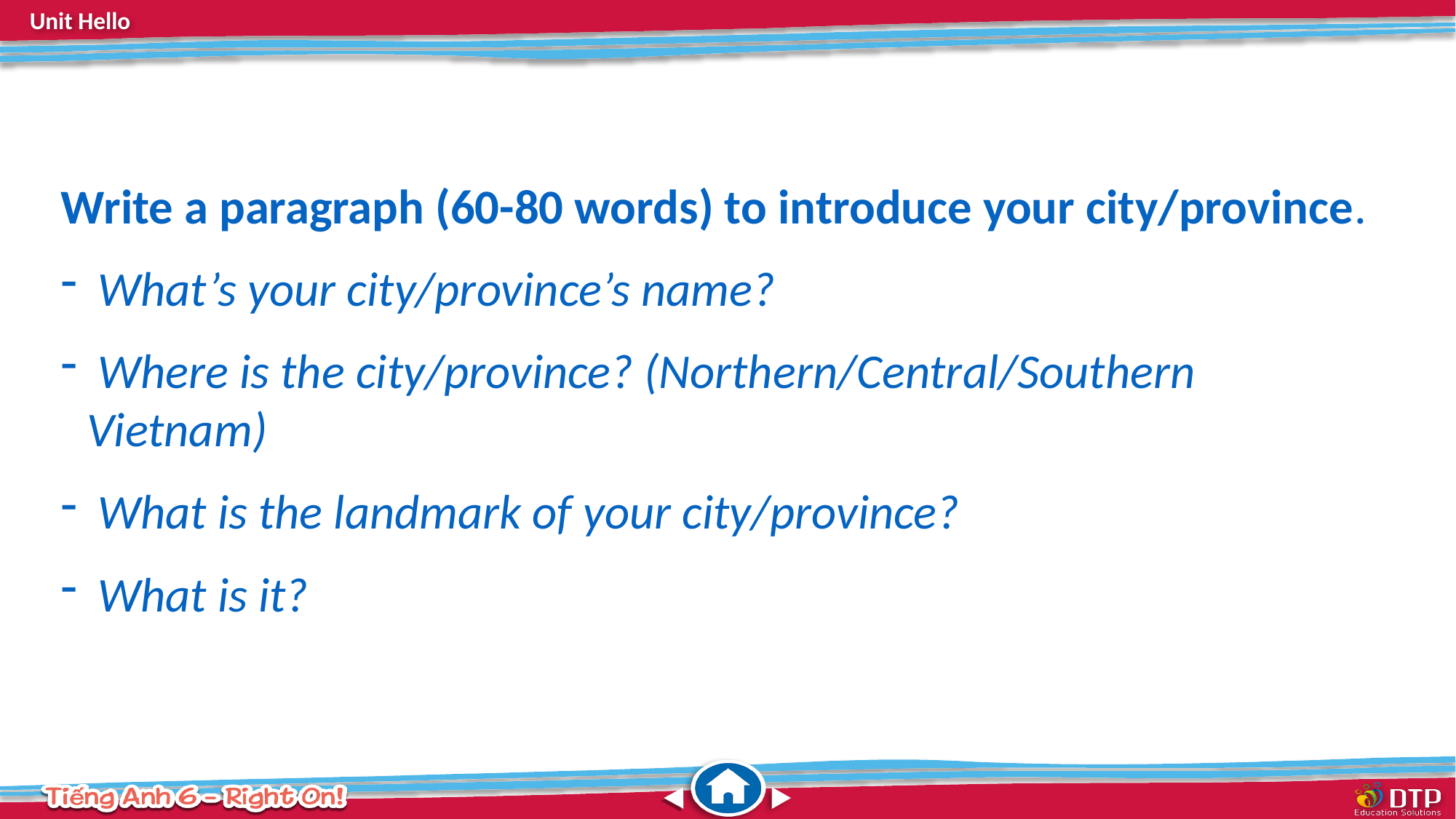

Write a paragraph (60-80 words) to introduce your city/province.
 What’s your city/province’s name?
 Where is the city/province? (Northern/Central/Southern Vietnam)
 What is the landmark of your city/province?
 What is it?